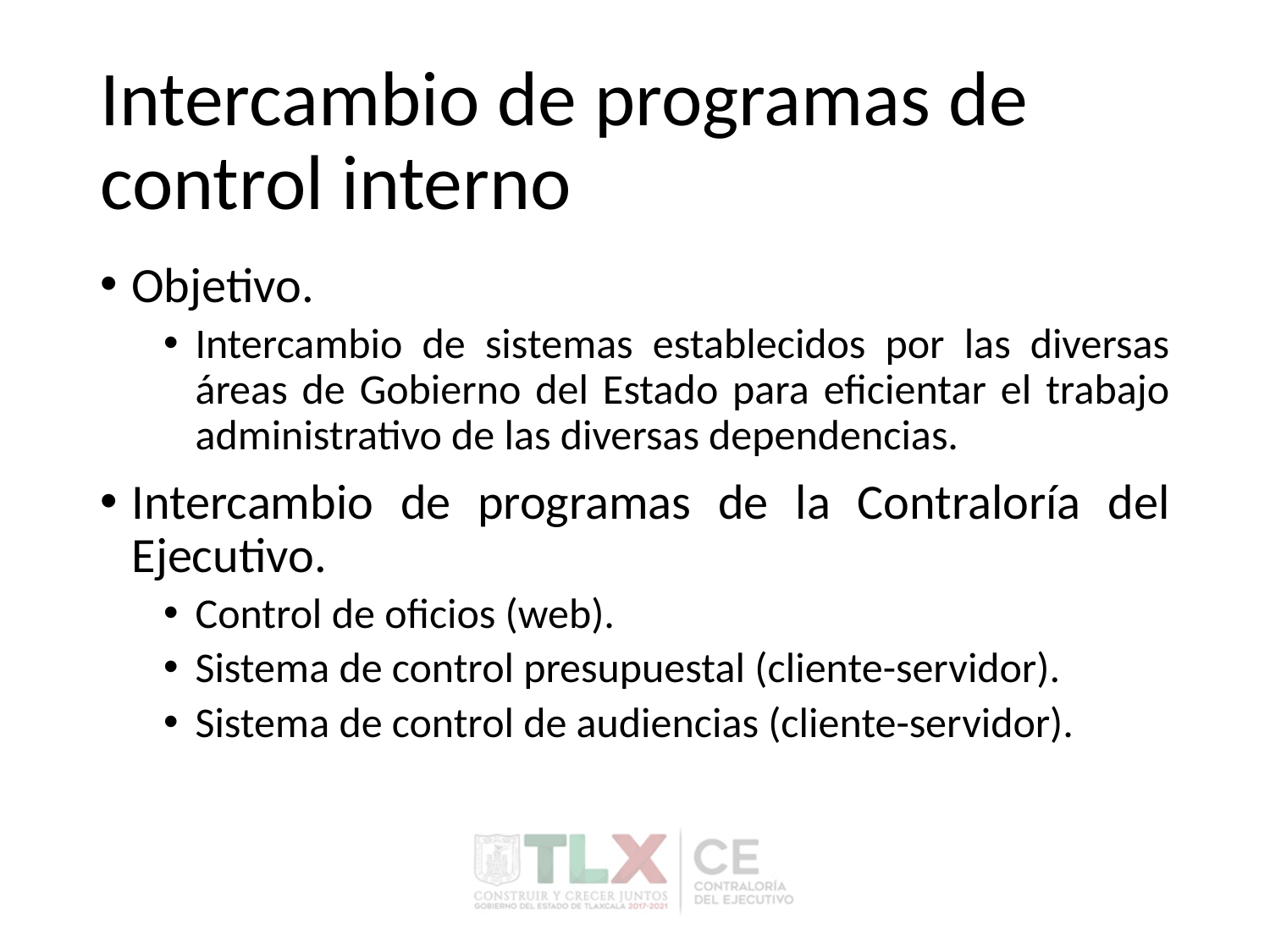

# Intercambio de programas de control interno
Objetivo.
Intercambio de sistemas establecidos por las diversas áreas de Gobierno del Estado para eficientar el trabajo administrativo de las diversas dependencias.
Intercambio de programas de la Contraloría del Ejecutivo.
Control de oficios (web).
Sistema de control presupuestal (cliente-servidor).
Sistema de control de audiencias (cliente-servidor).